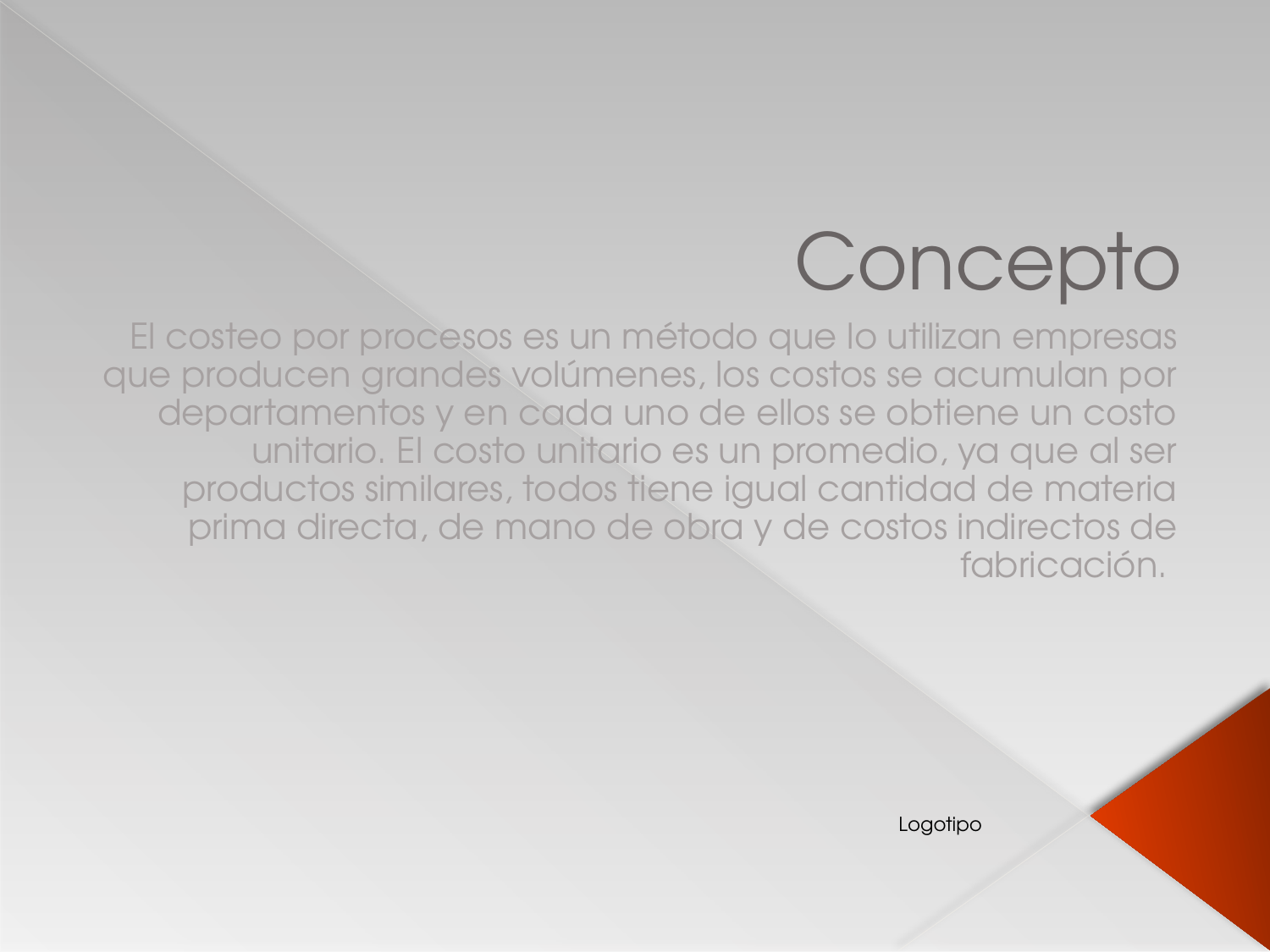

# Concepto
El costeo por procesos es un método que lo utilizan empresas que producen grandes volúmenes, los costos se acumulan por departamentos y en cada uno de ellos se obtiene un costo unitario. El costo unitario es un promedio, ya que al ser productos similares, todos tiene igual cantidad de materia prima directa, de mano de obra y de costos indirectos de fabricación.

Logotipo